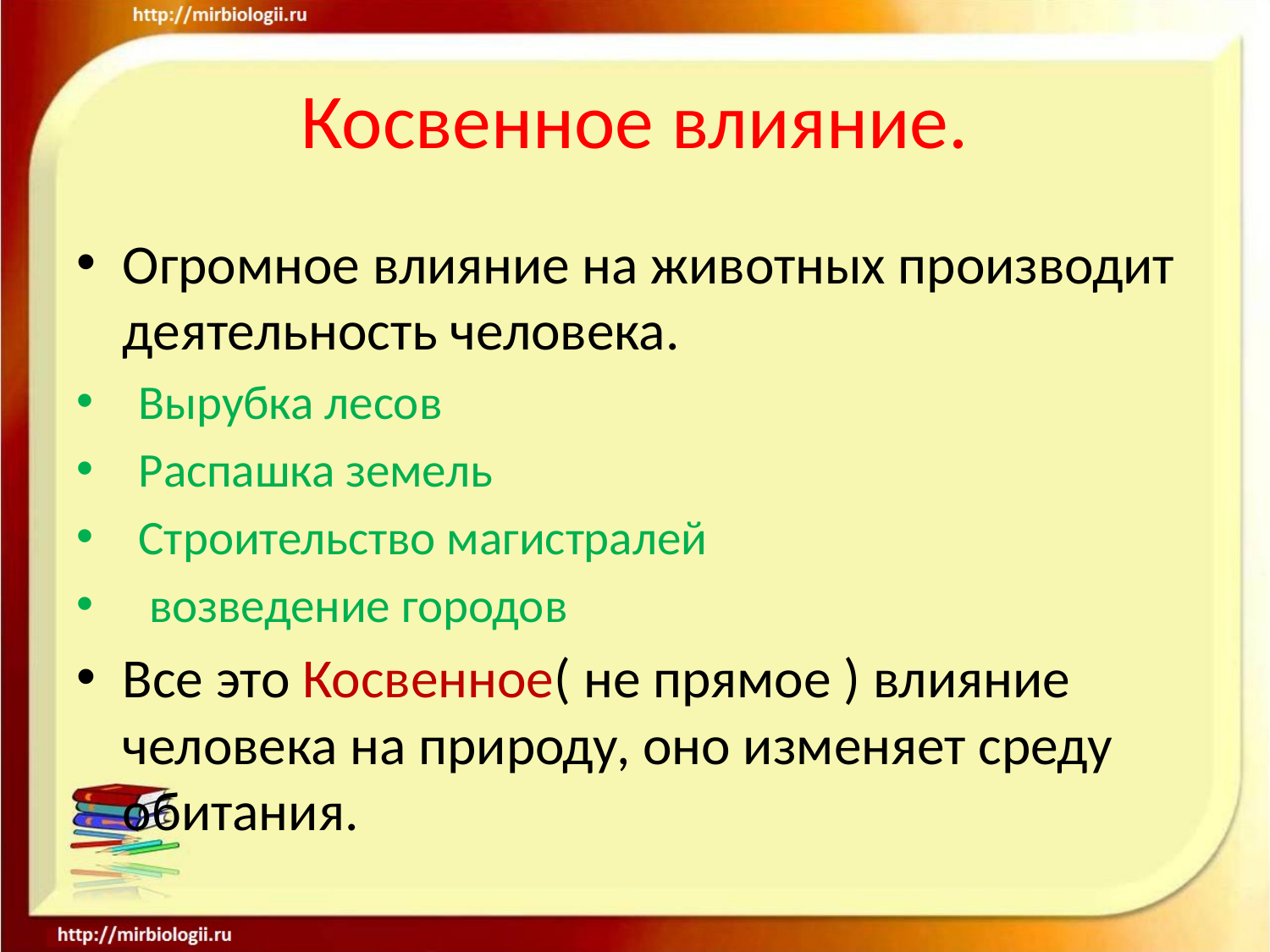

# Косвенное влияние.
Огромное влияние на животных производит деятельность человека.
Вырубка лесов
Распашка земель
Строительство магистралей
 возведение городов
Все это Косвенное( не прямое ) влияние человека на природу, оно изменяет среду обитания.